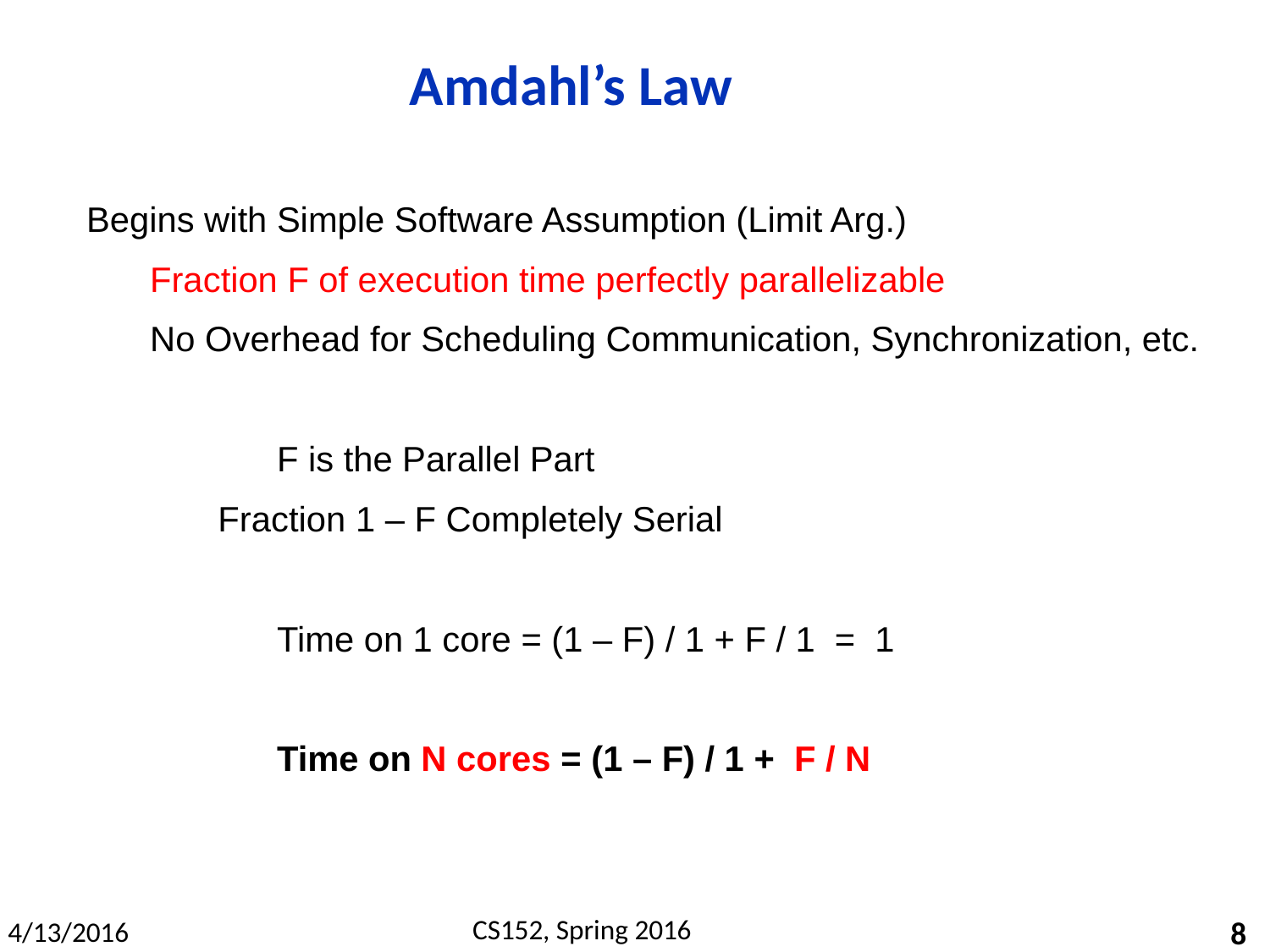

# Amdahl’s Law
Begins with Simple Software Assumption (Limit Arg.)
Fraction F of execution time perfectly parallelizable
No Overhead for Scheduling Communication, Synchronization, etc.

	F is the Parallel Part
       Fraction 1 – F Completely Serial

	Time on 1 core = (1 – F) / 1 + F / 1  =  1

	Time on N cores = (1 – F) / 1 +  F / N
8